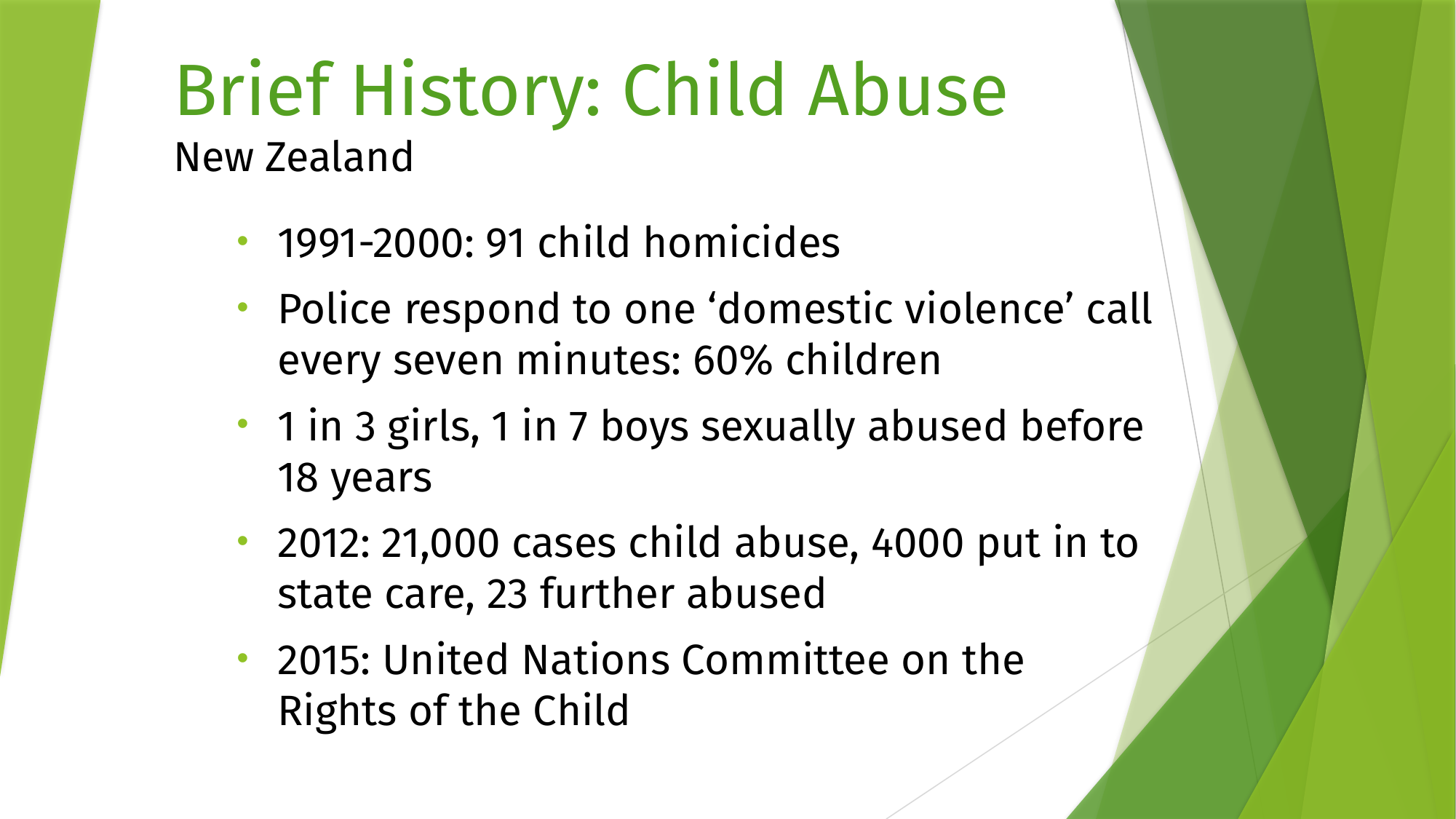

# Brief History: Child Abuse New Zealand
1991-2000: 91 child homicides
Police respond to one ‘domestic violence’ call every seven minutes: 60% children
1 in 3 girls, 1 in 7 boys sexually abused before 18 years
2012: 21,000 cases child abuse, 4000 put in to state care, 23 further abused
2015: United Nations Committee on the Rights of the Child